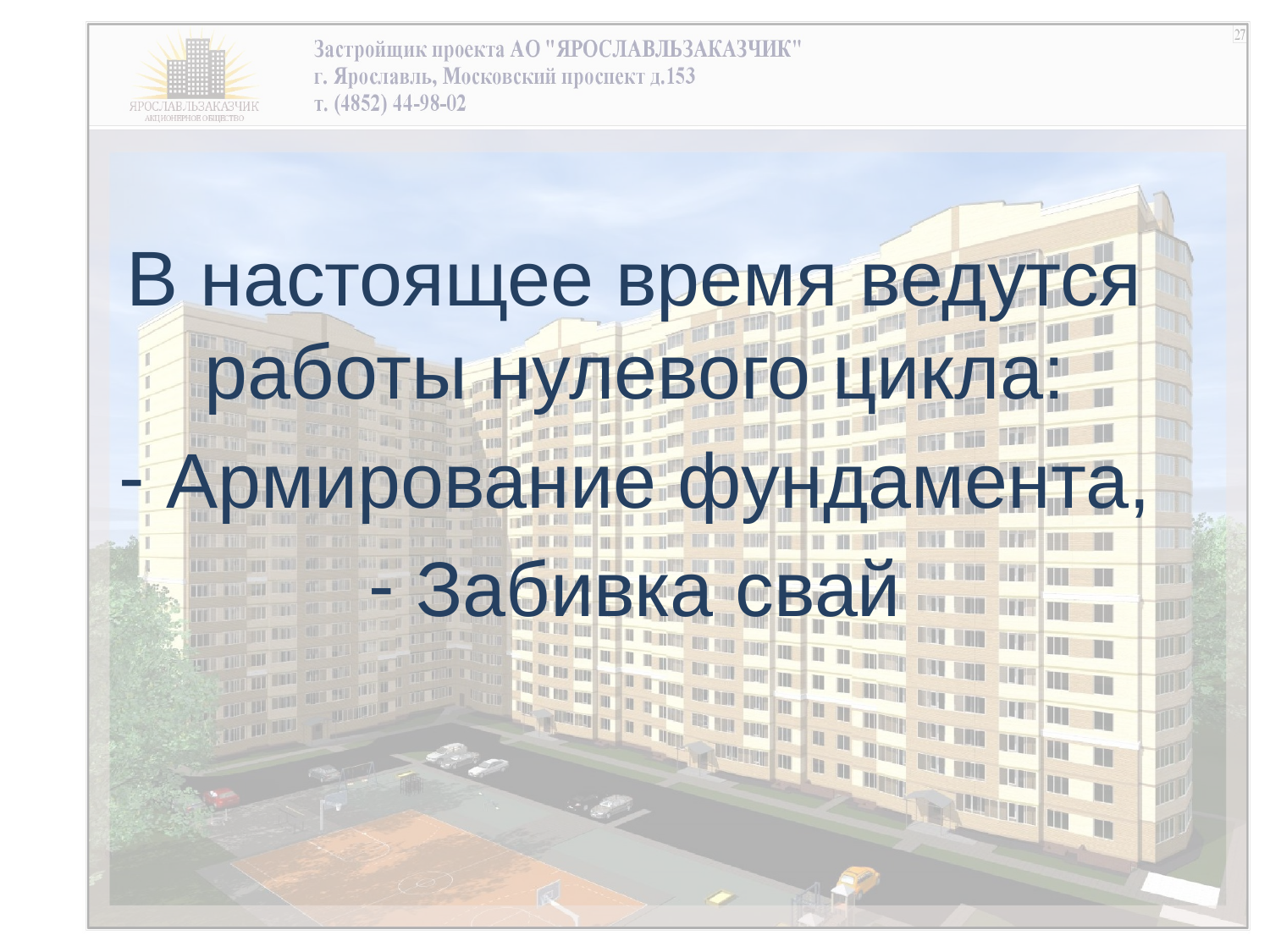

#
В настоящее время ведутся работы нулевого цикла:
Армирование фундамента,
Забивка свай